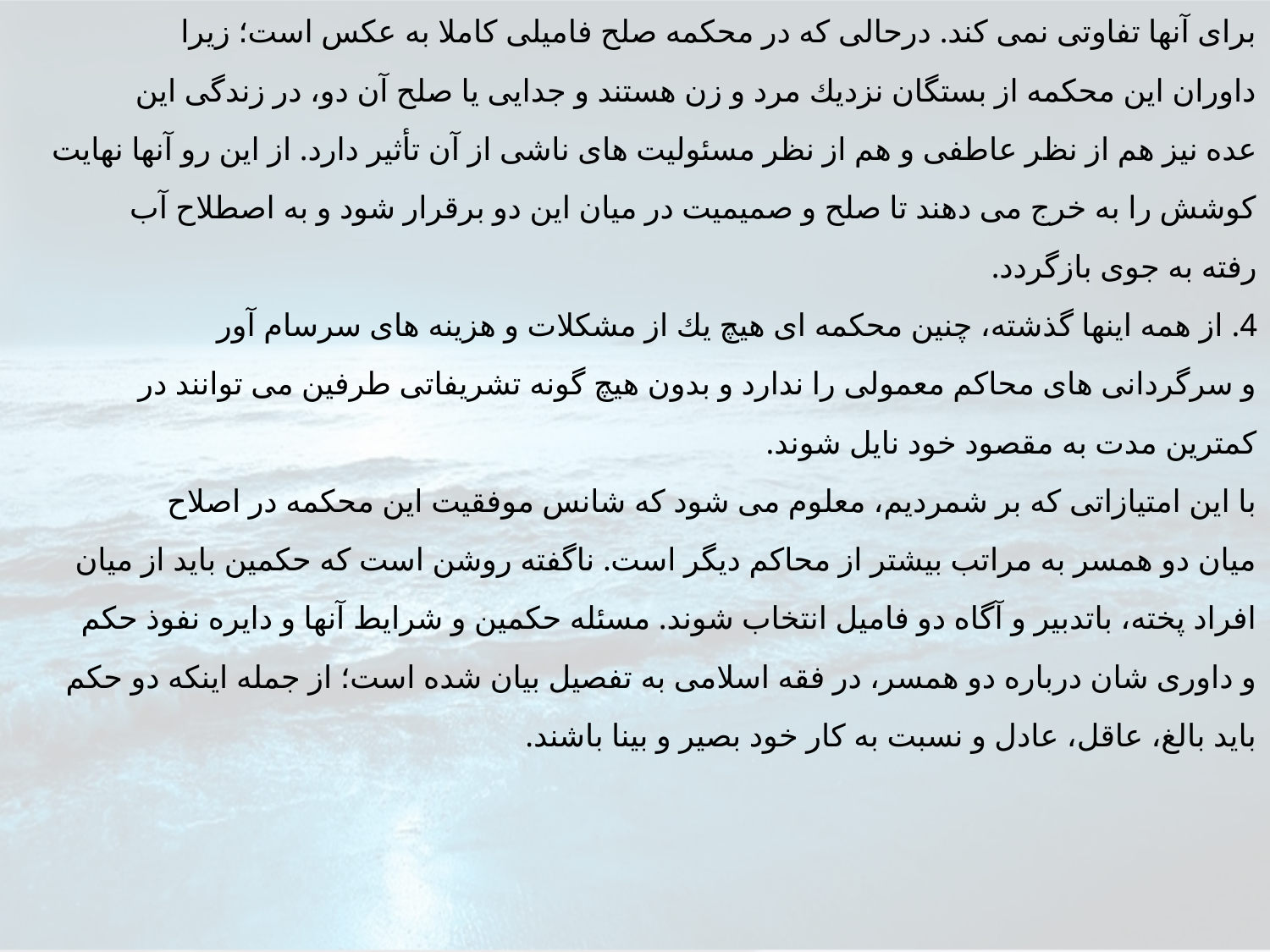

براى آنها تفاوتى نمى كند. درحالى كه در محكمه صلح فاميلى كاملا به عكس است؛ زيرا
داوران اين محكمه از بستگان نزديك مرد و زن هستند و جدايى يا صلح آن دو، در زندگى اين
عده نيز هم از نظر عاطفى و هم از نظر مسئوليت هاى ناشى از آن تأثير دارد. از اين رو آنها نهايت
كوشش را به خرج مى دهند تا صلح و صميميت در ميان اين دو برقرار شود و به اصطلاح آب
رفته به جوى بازگردد.
4. از همه اينها گذشته، چنين محكمه اى هيچ يك از مشكلات و هزينه هاى سرسام آور
و سرگردانى هاى محاكم معمولى را ندارد و بدون هيچ گونه تشريفاتى طرفين مى توانند در
كمترين مدت به مقصود خود نايل شوند.
با اين امتيازاتى كه بر شمرديم، معلوم مى شود كه شانس موفقيت اين محكمه در اصلاح
ميان دو همسر به مراتب بيشتر از محاكم ديگر است. ناگفته روشن است كه حكمين بايد از ميان
افراد پخته، باتدبير و آگاه دو فاميل انتخاب شوند. مسئله حكمين و شرايط آنها و دايره نفوذ حكم
و داورى شان درباره دو همسر، در فقه اسلامى به تفصيل بيان شده است؛ از جمله اينكه دو حكم
بايد بالغ، عاقل، عادل و نسبت به كار خود بصير و بينا باشند.